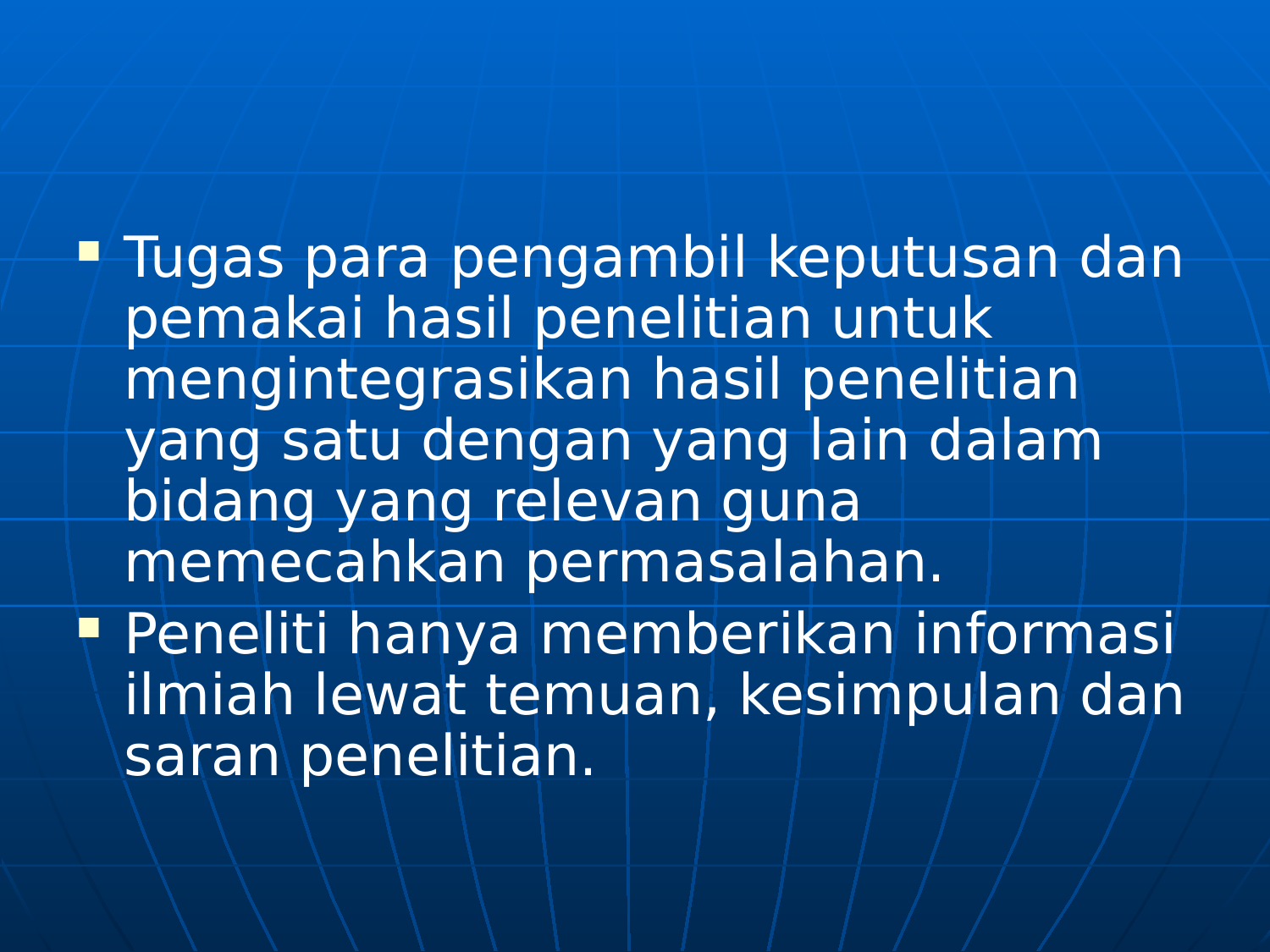

#
Tugas para pengambil keputusan dan pemakai hasil penelitian untuk mengintegrasikan hasil penelitian yang satu dengan yang lain dalam bidang yang relevan guna memecahkan permasalahan.
Peneliti hanya memberikan informasi ilmiah lewat temuan, kesimpulan dan saran penelitian.